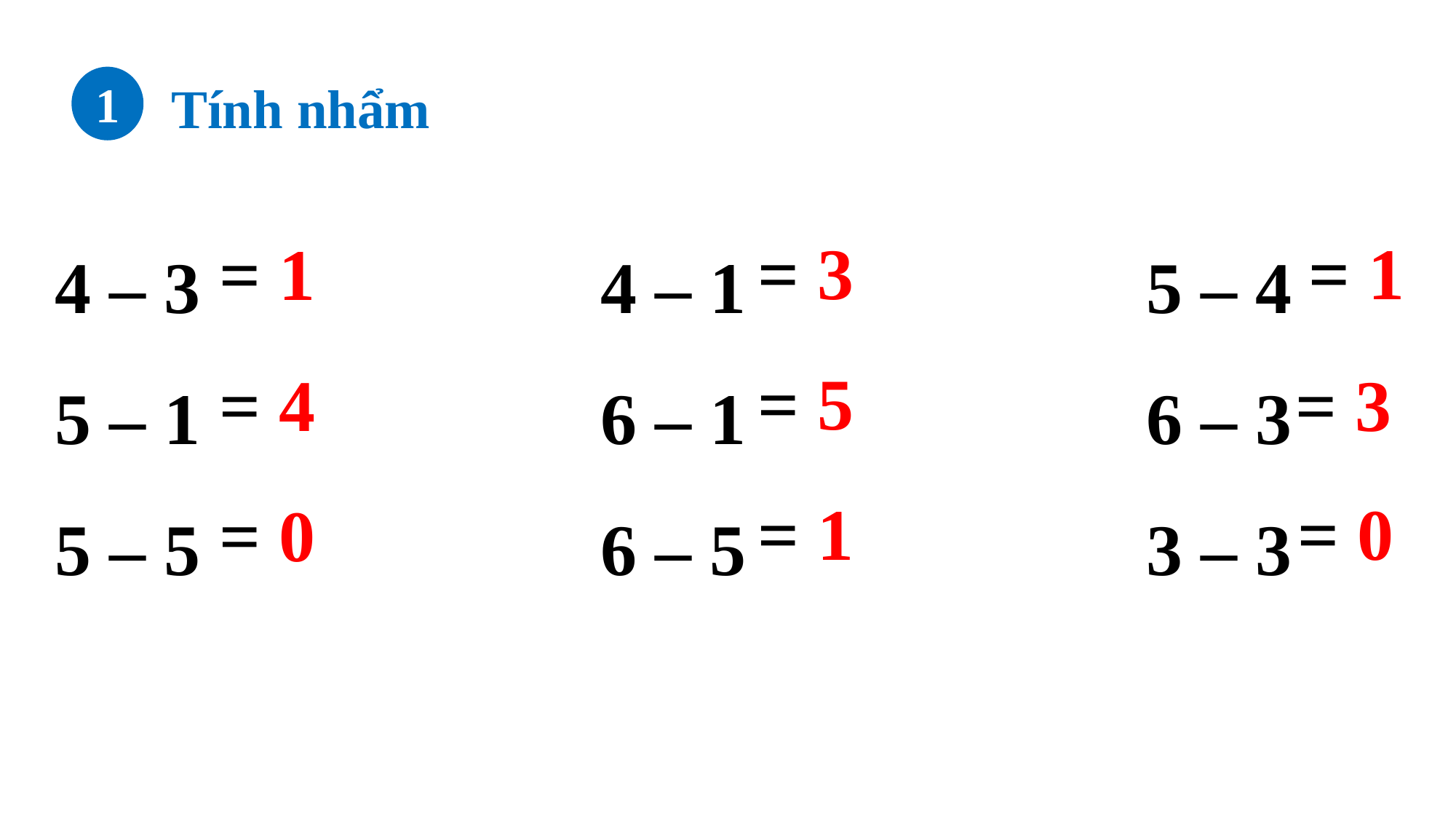

Tính nhẩm
1
4 – 3 				4 – 1 				5 – 4
5 – 1				6 – 1				6 – 3
5 – 5				6 – 5				3 – 3
= 3
= 1
= 1
= 5
= 4
= 3
= 0
= 1
= 0